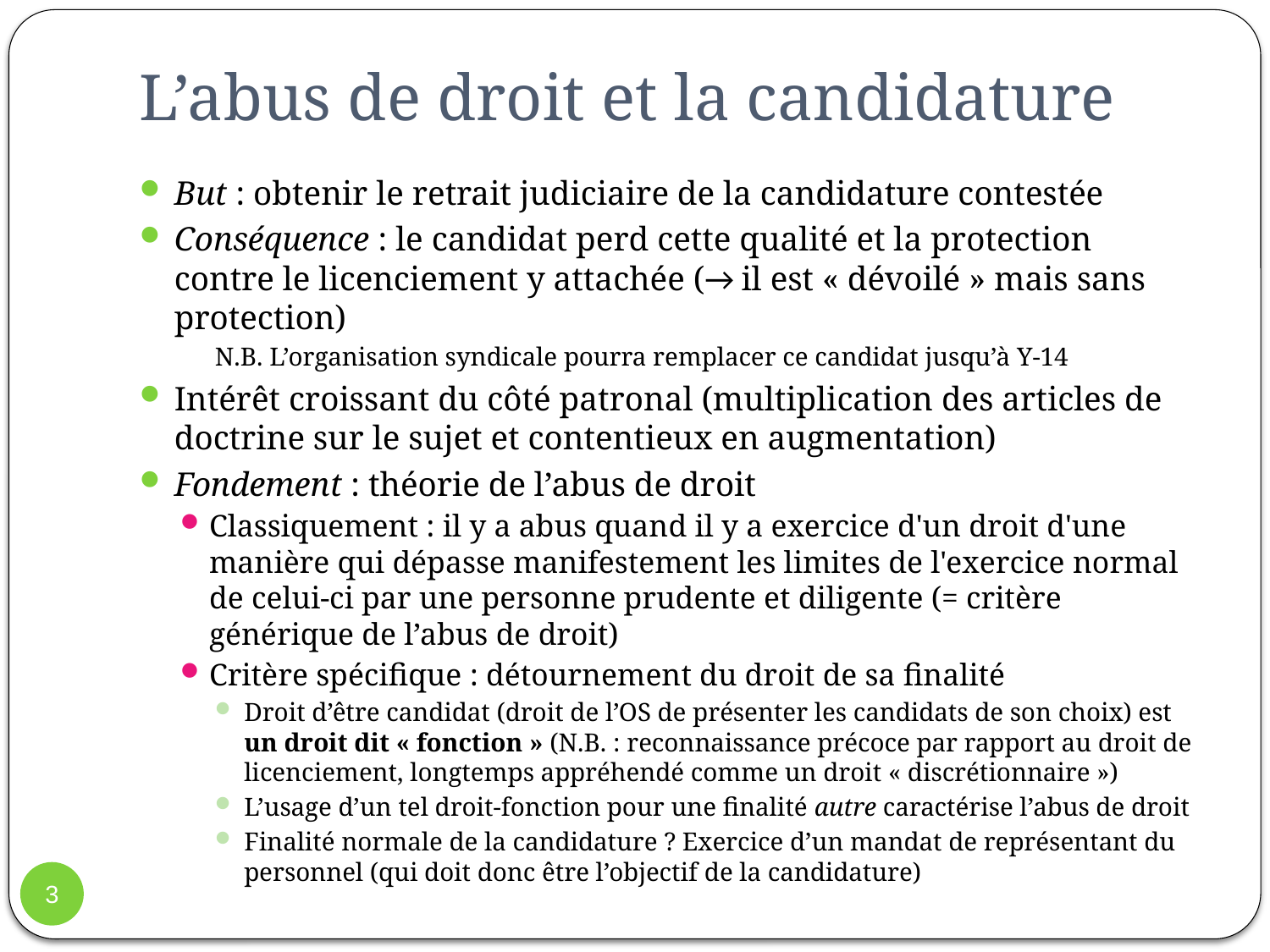

# L’abus de droit et la candidature
But : obtenir le retrait judiciaire de la candidature contestée
Conséquence : le candidat perd cette qualité et la protection contre le licenciement y attachée (→ il est « dévoilé » mais sans protection)
N.B. L’organisation syndicale pourra remplacer ce candidat jusqu’à Y-14
Intérêt croissant du côté patronal (multiplication des articles de doctrine sur le sujet et contentieux en augmentation)
Fondement : théorie de l’abus de droit
Classiquement : il y a abus quand il y a exercice d'un droit d'une manière qui dépasse manifestement les limites de l'exercice normal de celui-ci par une personne prudente et diligente (= critère générique de l’abus de droit)
Critère spécifique : détournement du droit de sa finalité
Droit d’être candidat (droit de l’OS de présenter les candidats de son choix) est un droit dit « fonction » (N.B. : reconnaissance précoce par rapport au droit de licenciement, longtemps appréhendé comme un droit « discrétionnaire »)
L’usage d’un tel droit-fonction pour une finalité autre caractérise l’abus de droit
Finalité normale de la candidature ? Exercice d’un mandat de représentant du personnel (qui doit donc être l’objectif de la candidature)
3